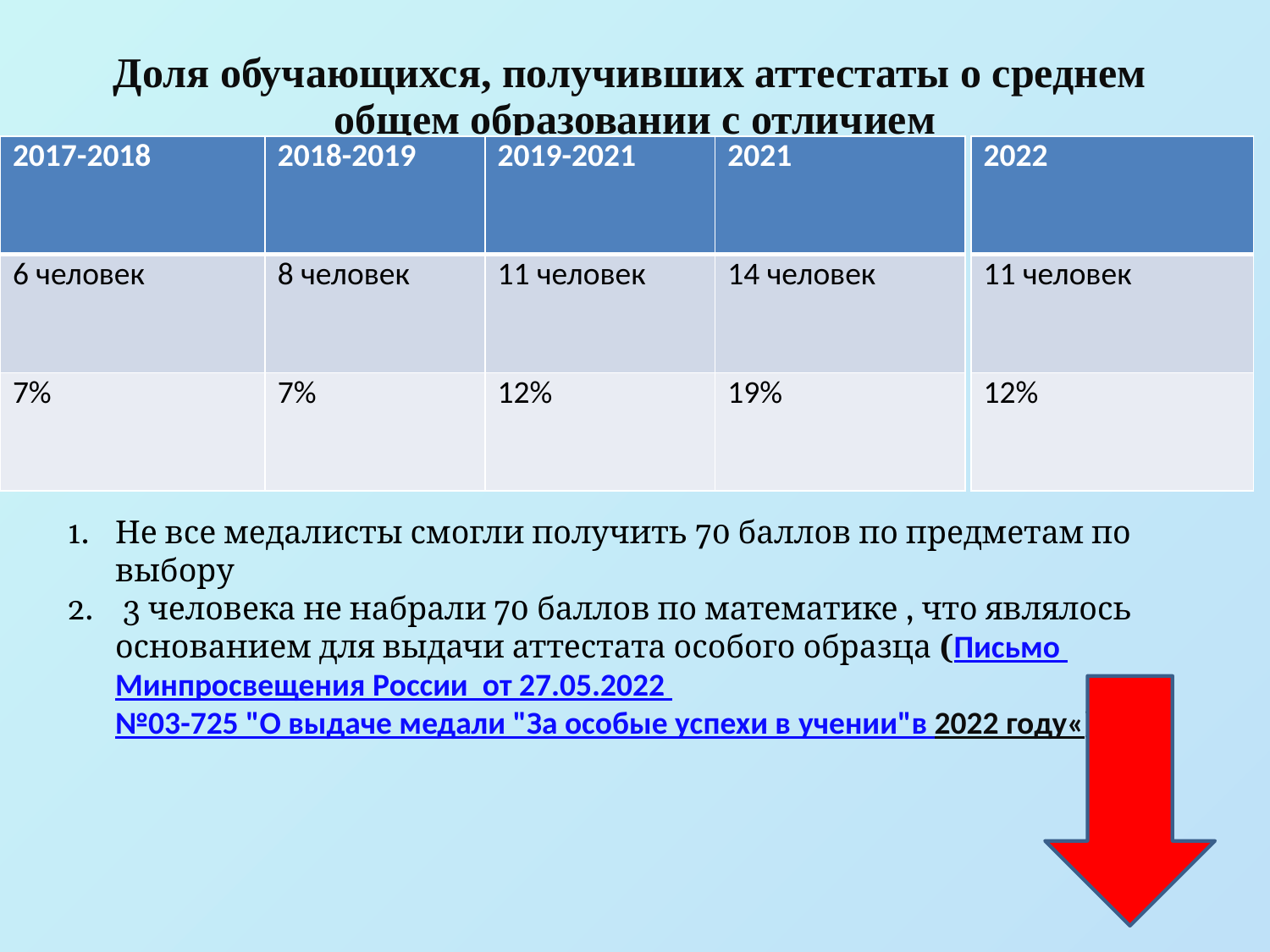

# Доля обучающихся, получивших аттестаты о среднем  общем образовании с отличием
| 2017-2018 | 2018-2019 | 2019-2021 | 2021 |
| --- | --- | --- | --- |
| 6 человек | 8 человек | 11 человек | 14 человек |
| 7% | 7% | 12% | 19% |
| 2022 |
| --- |
| 11 человек |
| 12% |
Не все медалисты смогли получить 70 баллов по предметам по выбору
 3 человека не набрали 70 баллов по математике , что являлось основанием для выдачи аттестата особого образца (Письмо Минпросвещения России  от 27.05.2022 №03-725 "О выдаче медали "За особые успехи в учении"в 2022 году«)